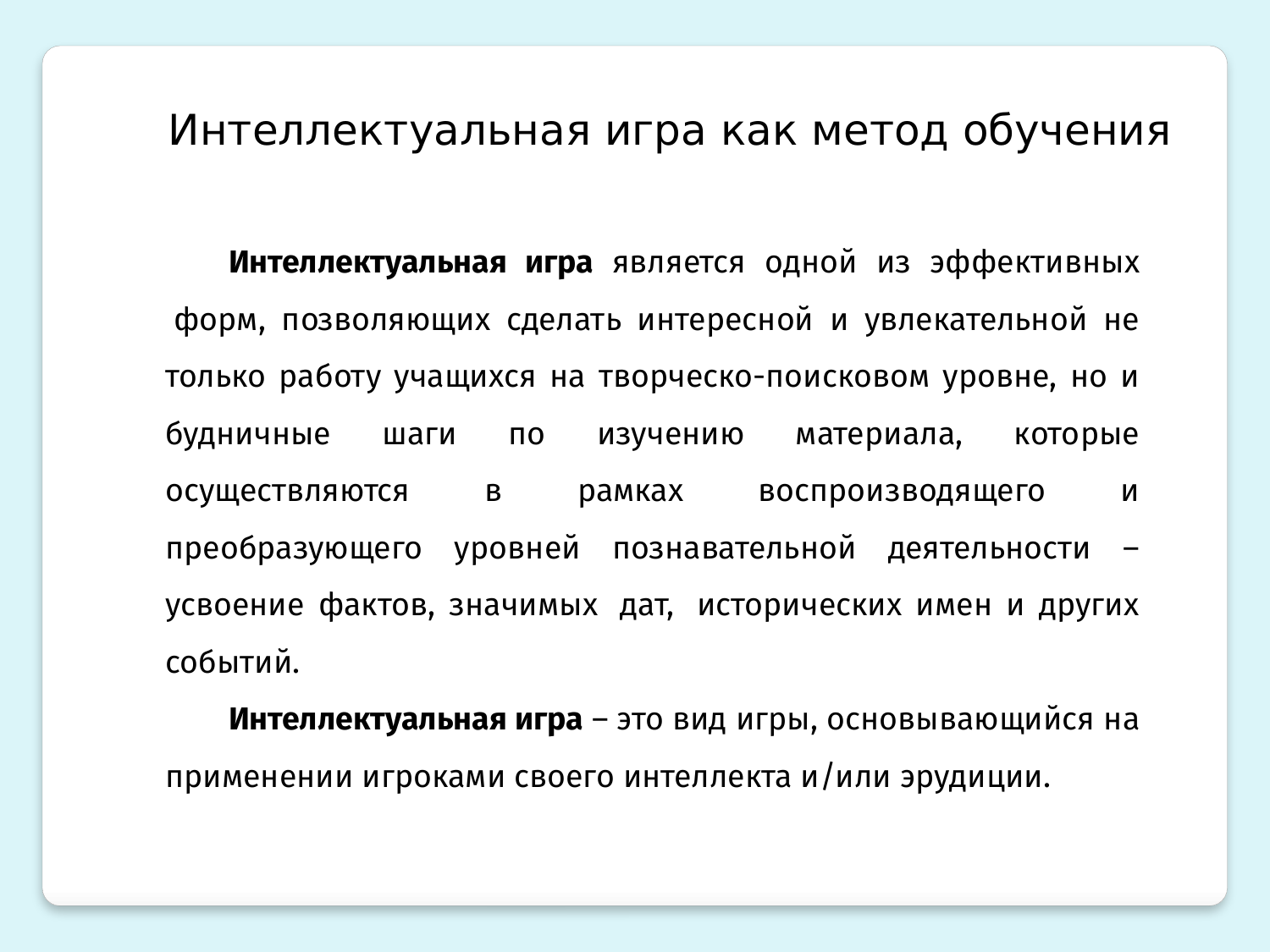

Интеллектуальная игра как метод обучения
Интеллектуальная игра является одной из эффективных  форм, позволяющих сделать интересной и увлекательной не только работу учащихся на творческо-поисковом уровне, но и будничные шаги по изучению материала, которые осуществляются в рамках воспроизводящего и преобразующего уровней познавательной деятельности – усвоение фактов, значимых  дат,  исторических имен и других событий.
Интеллектуальная игра – это вид игры, основывающийся на применении игроками своего интеллекта и/или эрудиции.